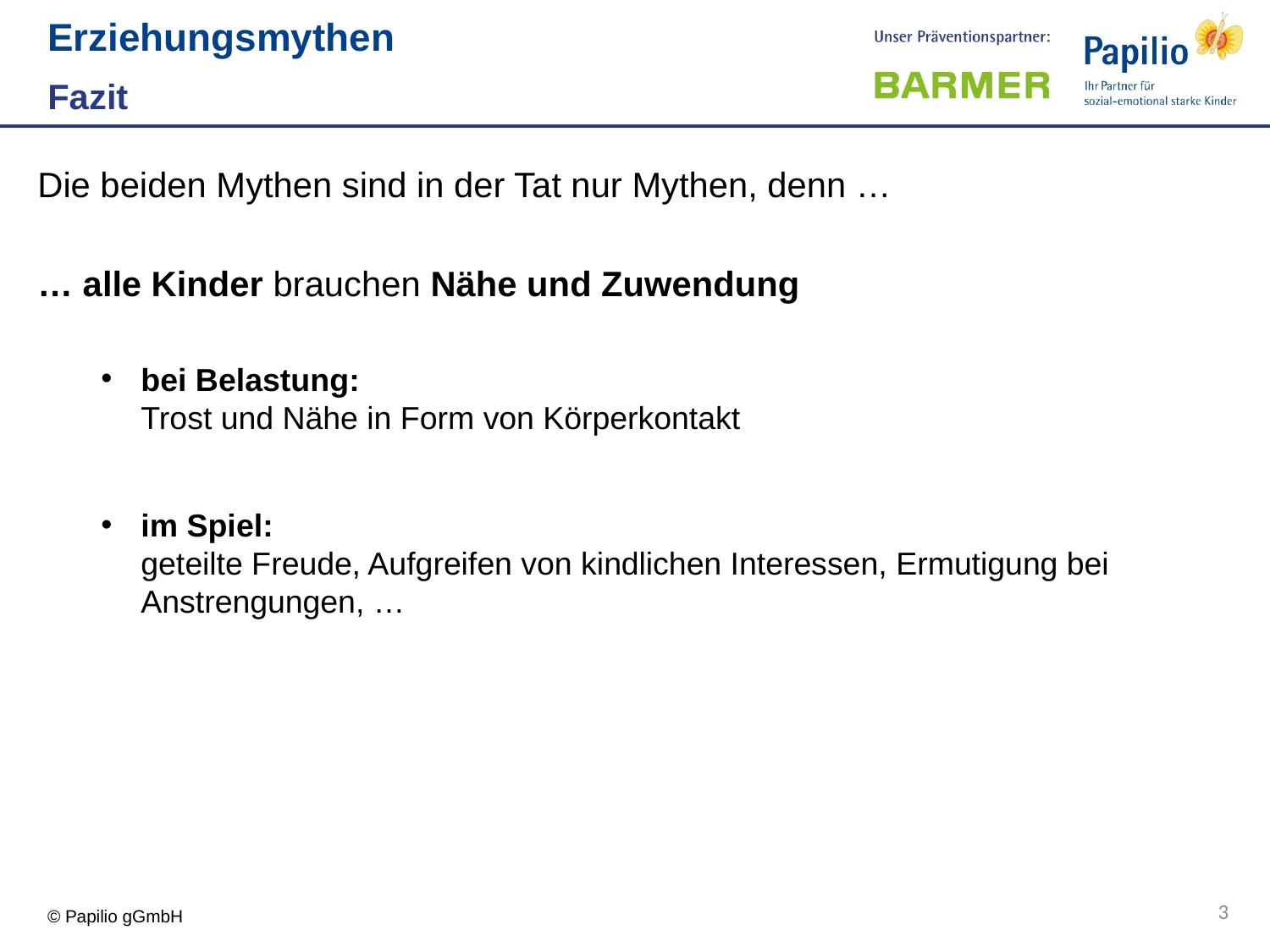

Erziehungsmythen
Fazit
Die beiden Mythen sind in der Tat nur Mythen, denn …

… alle Kinder brauchen Nähe und Zuwendung

bei Belastung:
Trost und Nähe in Form von Körperkontakt

im Spiel:
geteilte Freude, Aufgreifen von kindlichen Interessen, Ermutigung bei Anstrengungen, …
3